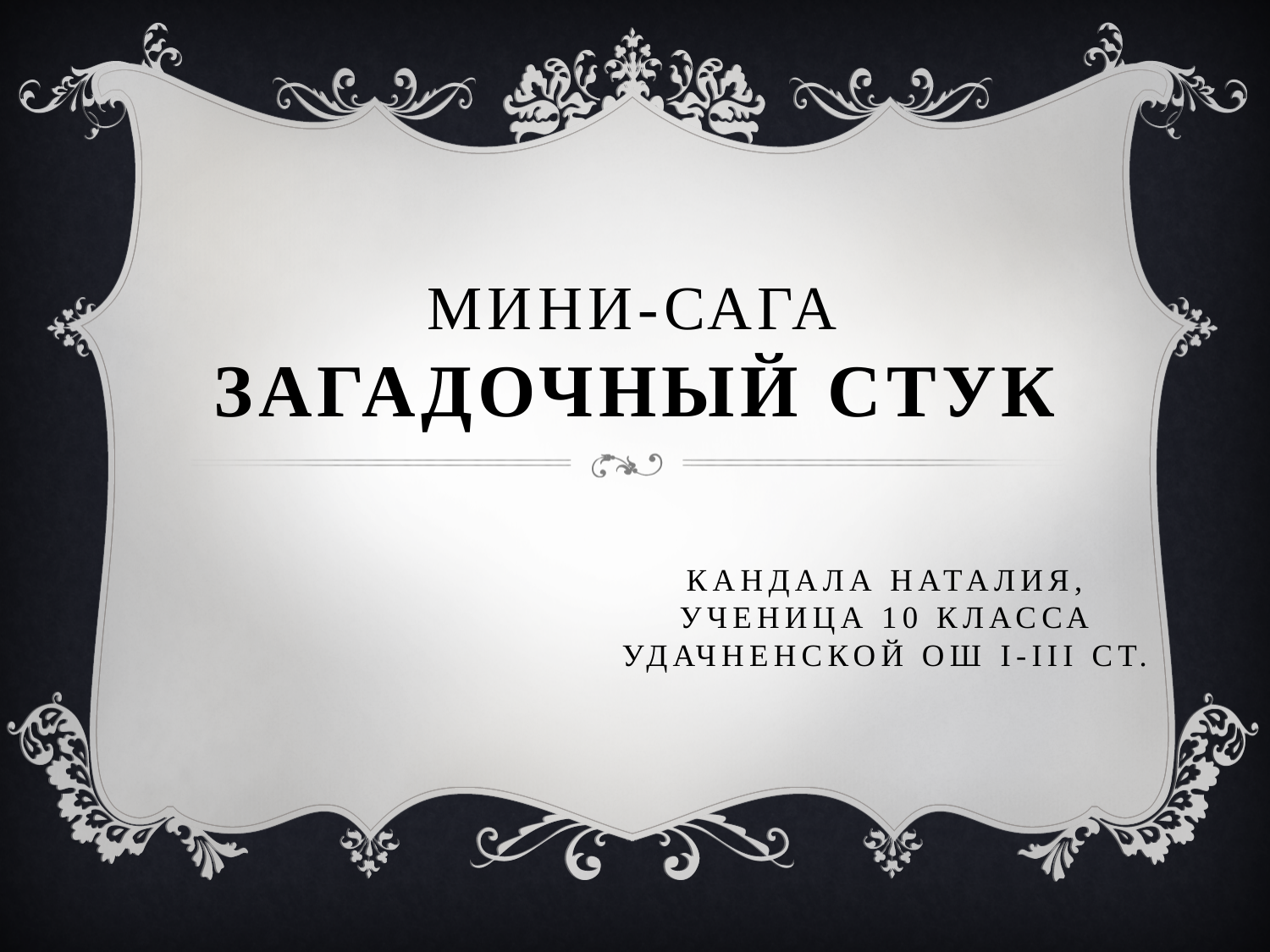

# Мини-сага Загадочный стук
Кандала Наталия,
Ученица 10 класса
Удачненской ОШ і-ІІІ ст.